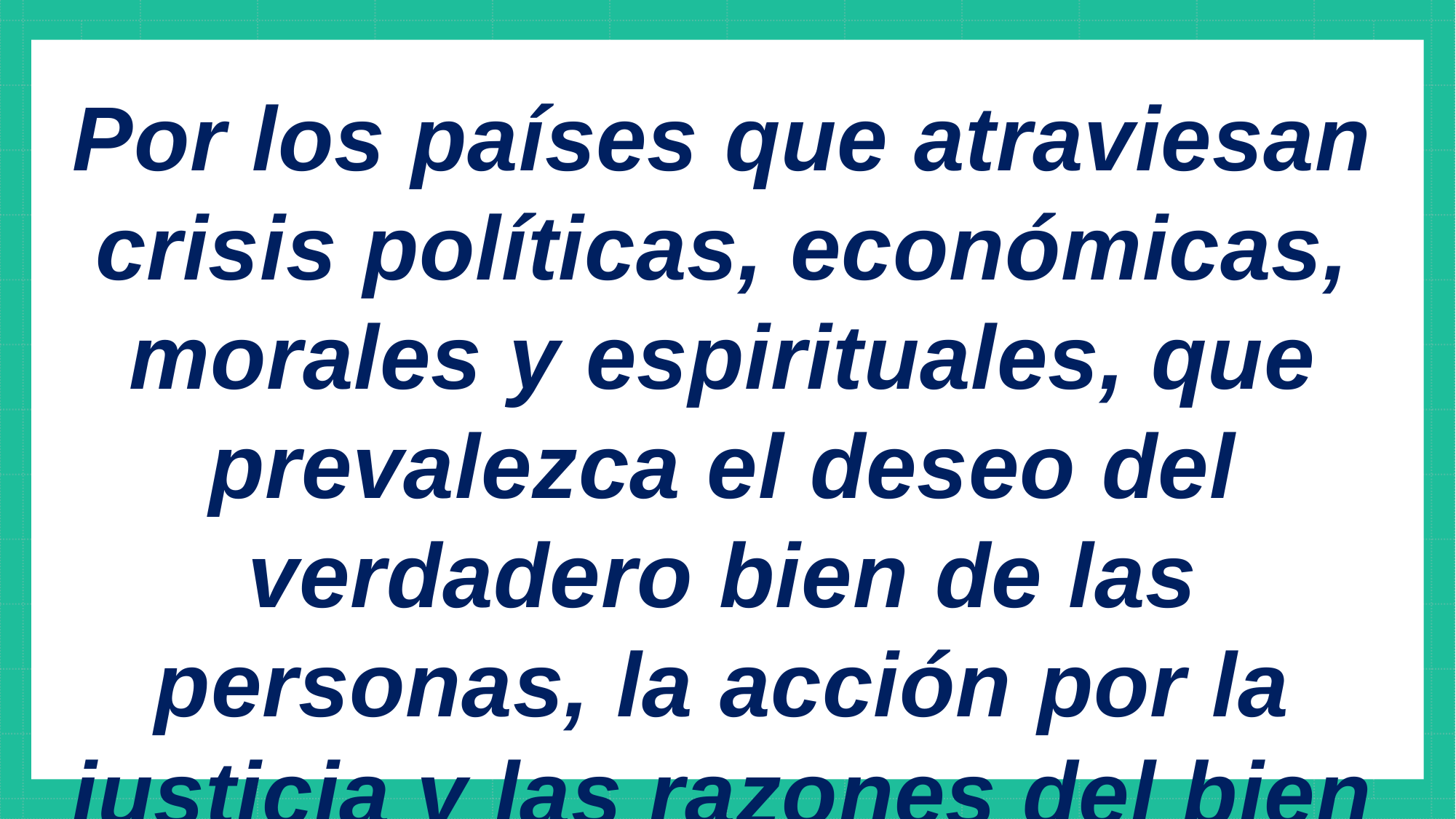

Por los países que atraviesan crisis políticas, económicas, morales y espirituales, que prevalezca el deseo del verdadero bien de las personas, la acción por la justicia y las razones del bien común.